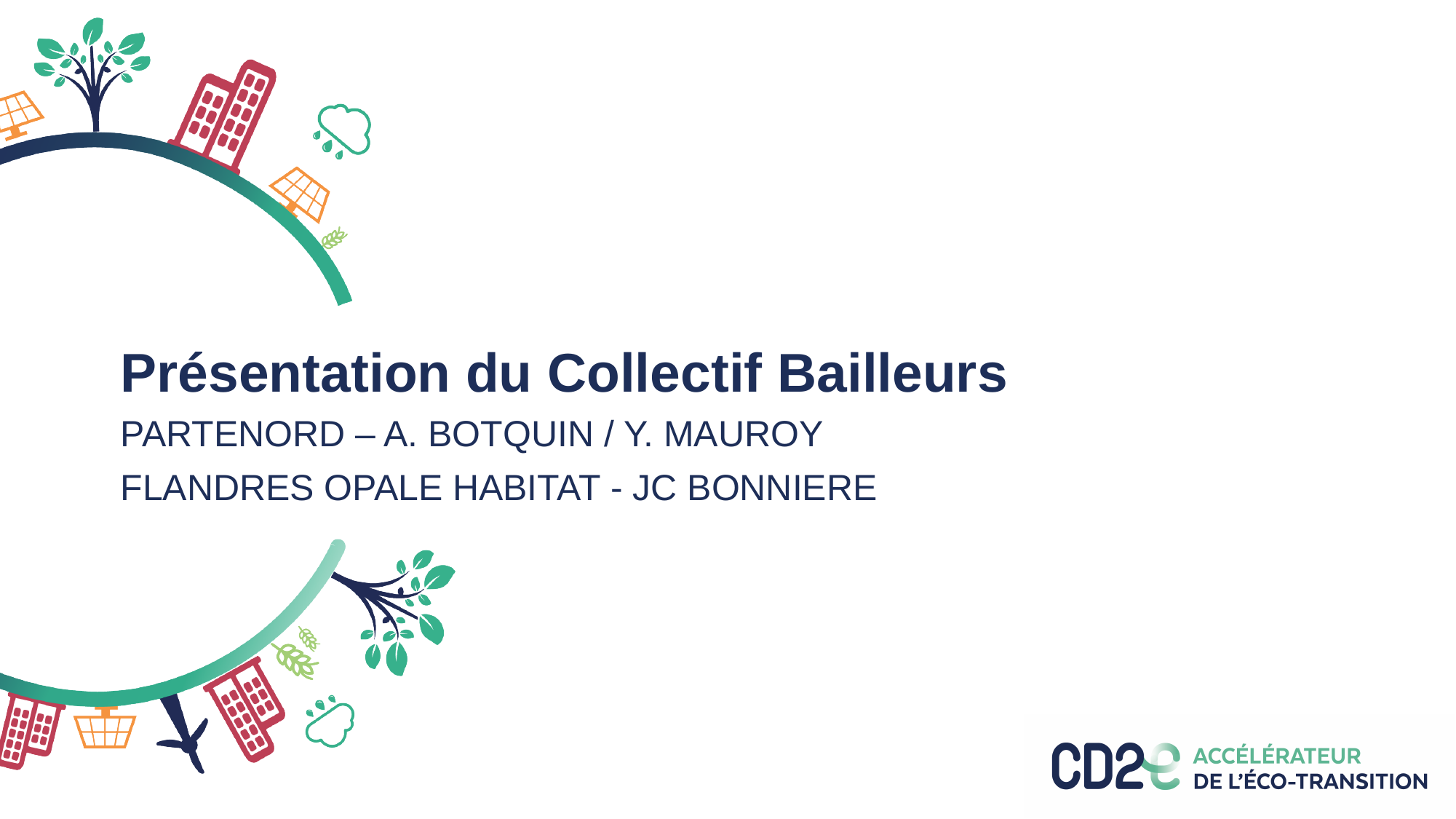

# Présentation du Collectif Bailleurs
PARTENORD – A. BOTQUIN / Y. MAUROY
FLANDRES OPALE HABITAT - JC BONNIERE